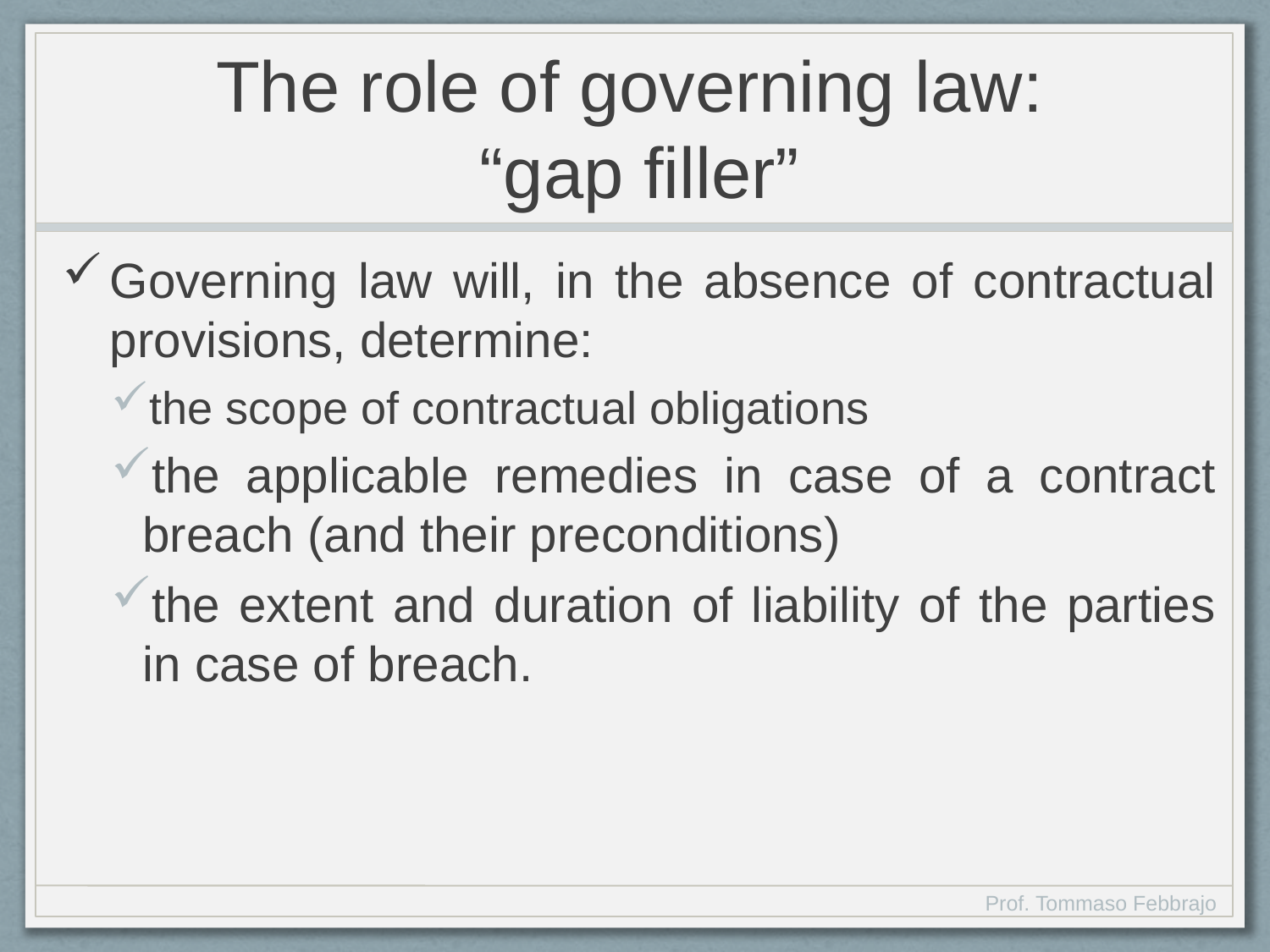

# The role of governing law: “gap filler”
Governing law will, in the absence of contractual provisions, determine:
the scope of contractual obligations
the applicable remedies in case of a contract breach (and their preconditions)
the extent and duration of liability of the parties in case of breach.
Prof. Tommaso Febbrajo